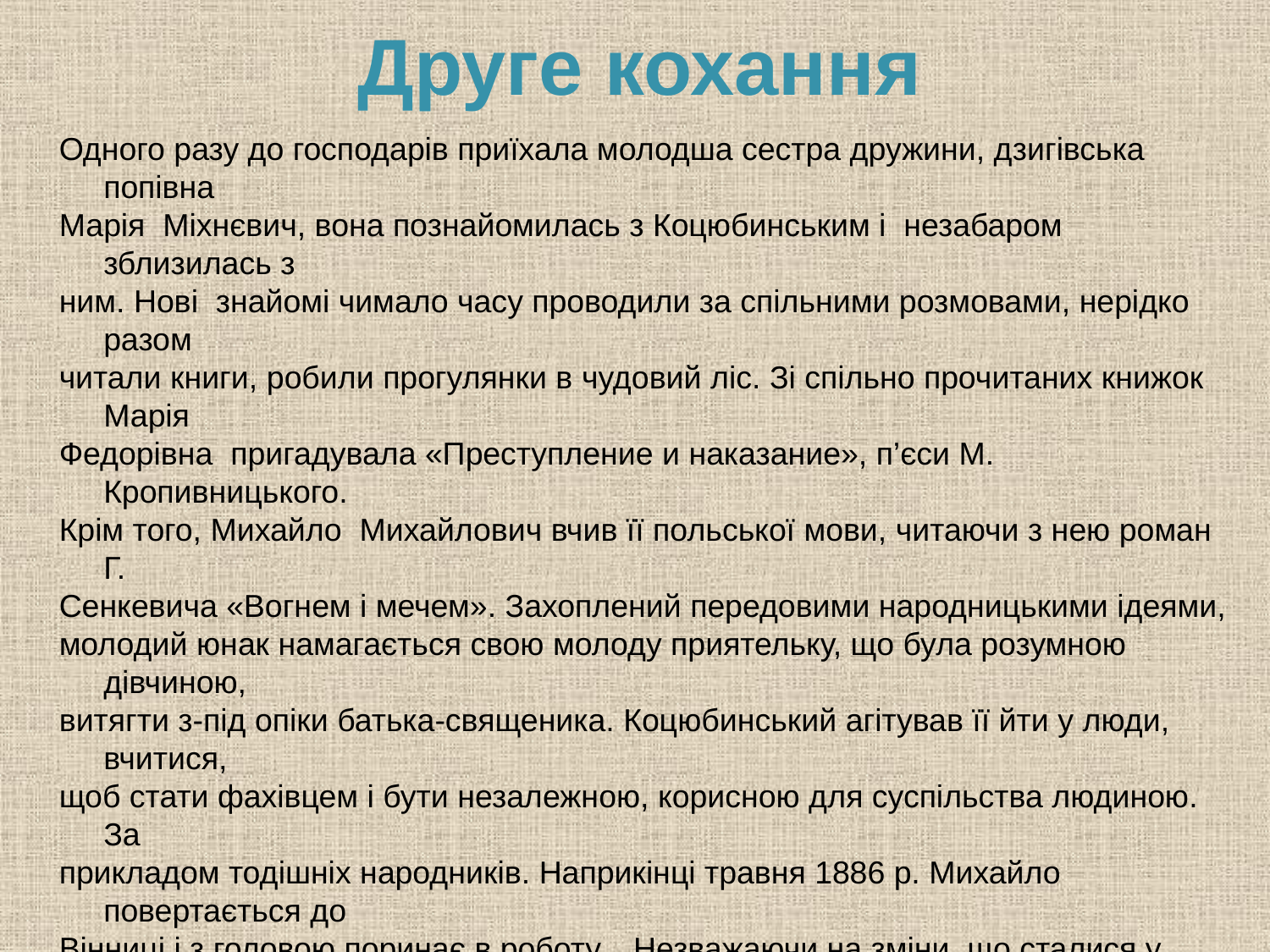

# Друге кохання
Одного разу до господарів приїхала молодша сестра дружини, дзигівська  попівна
Марія  Міхнєвич, вона познайомилась з Коцюбинським і  незабаром зблизилась з
ним. Нові  знайомі чимало часу проводили за спільними розмовами, нерідко разом
читали книги, робили прогулянки в чудовий ліс. Зі спільно прочитаних книжок Марія
Федорівна  пригадувала «Преступление и наказание», п’єси М. Кропивницького.
Крім того, Михайло  Михайлович вчив її польської мови, читаючи з нею роман Г.
Сенкевича «Вогнем і мечем». Захоплений передовими народницькими ідеями,
молодий юнак намагається свою молоду приятельку, що була розумною дівчиною,
витягти з-під опіки батька-священика. Коцюбинський агітував її йти у люди, вчитися,
щоб стати фахівцем і бути незалежною, корисною для суспільства людиною. За
прикладом тодішніх народників. Наприкінці травня 1886 р. Михайло повертається до
Вінниці і з головою поринає в роботу... Незважаючи на зміни, що сталися у взаєминах
молодих друзів, вплив Коцюбинського на Марію Міхнєвич мав свої наслідки. Її
листування з Коцюбинським продовжувалося ще кілька років. Небуденна постать
письменника, видно, врізалась їй у пам’ять на все життя. Вже на схилі літ, у 1920-х
роках, Марія Федорівна згадувала дуже багато деталей про свої зустрічі й розмови з
Коцюбинським.